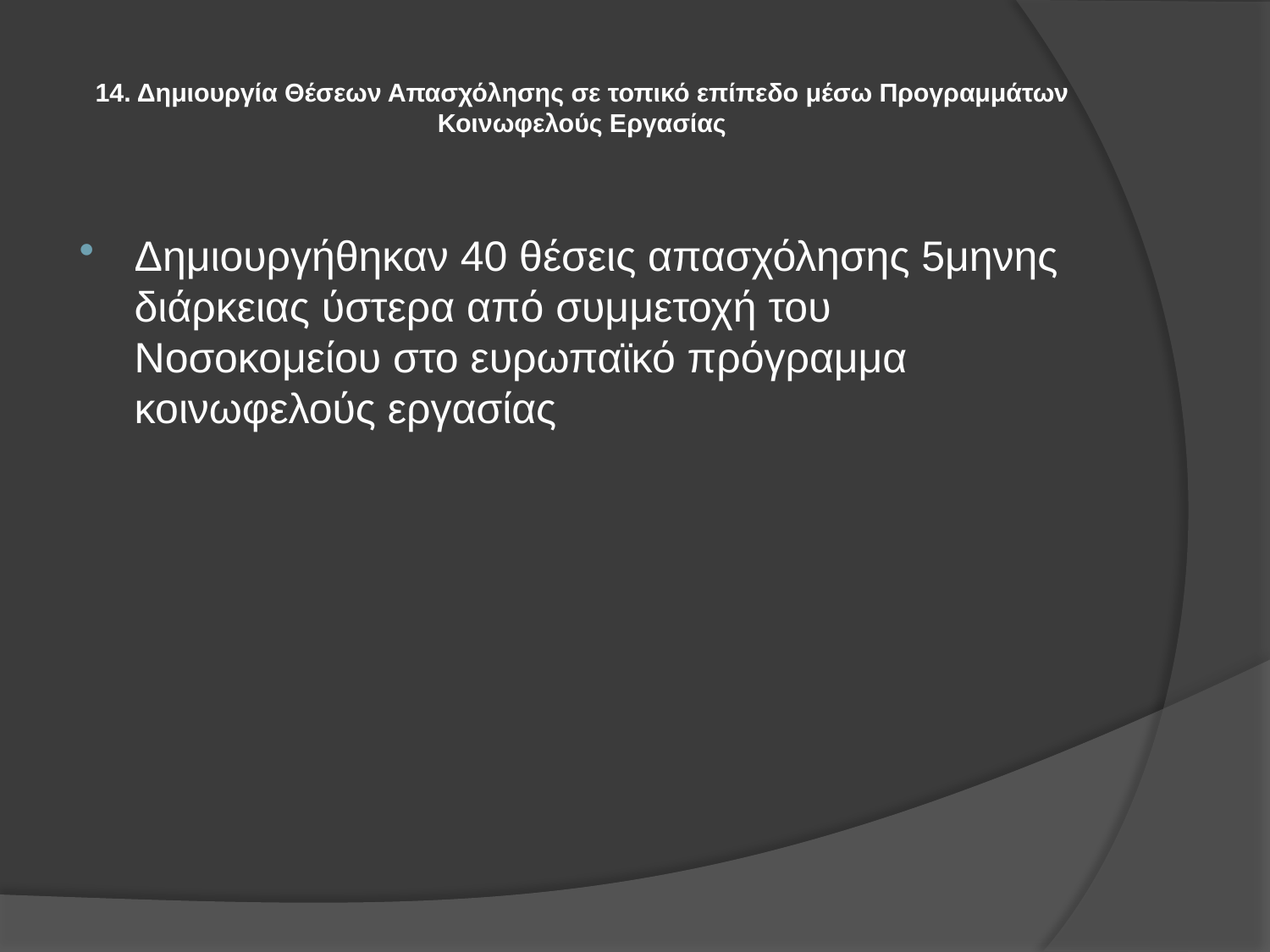

# 14. Δημιουργία Θέσεων Απασχόλησης σε τοπικό επίπεδο μέσω Προγραμμάτων Κοινωφελούς Εργασίας
Δημιουργήθηκαν 40 θέσεις απασχόλησης 5μηνης διάρκειας ύστερα από συμμετοχή του Νοσοκομείου στο ευρωπαϊκό πρόγραμμα κοινωφελούς εργασίας